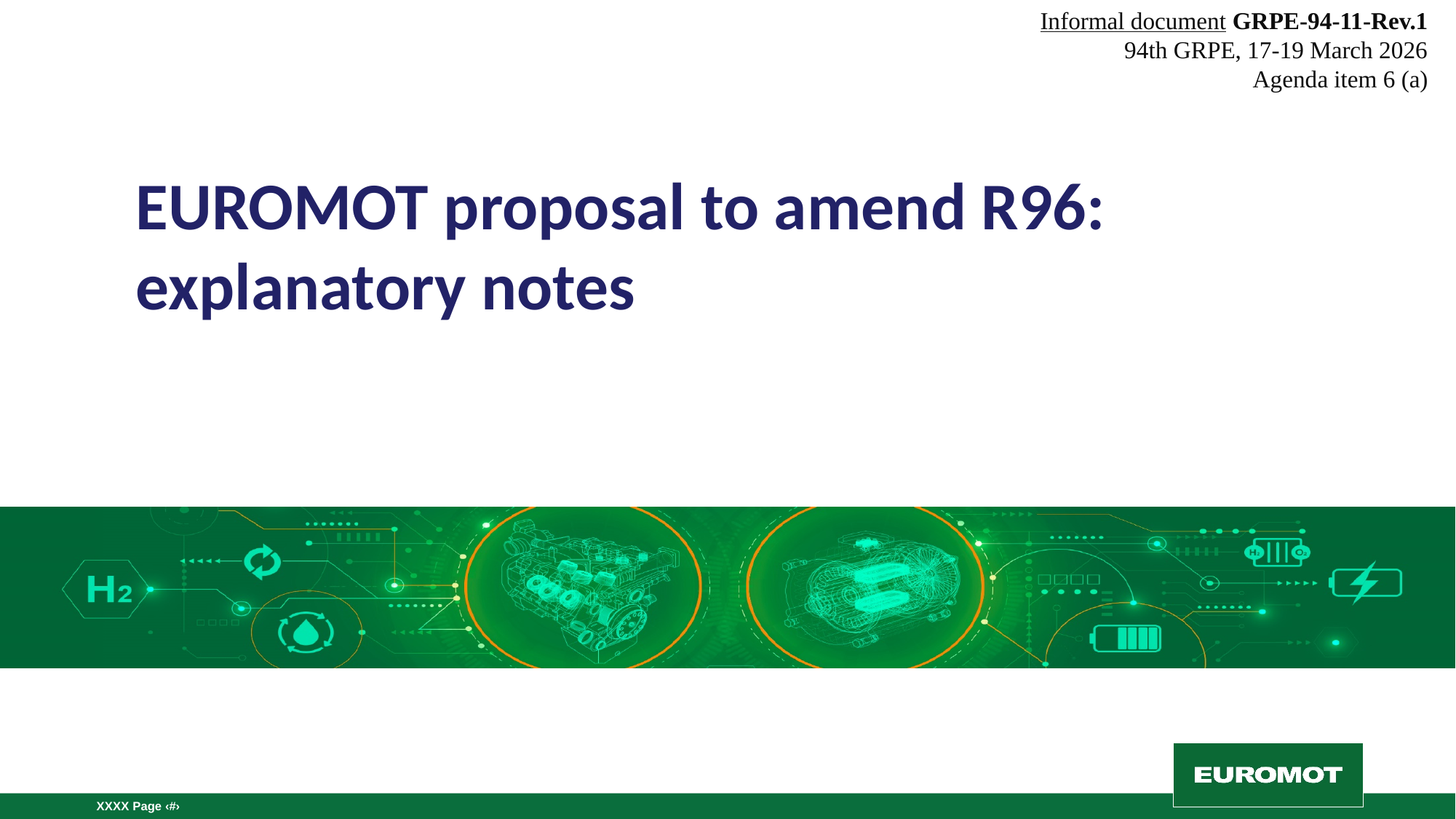

Informal document GRPE-94-11-Rev.1
94th GRPE, 17-19 March 2026
Agenda item 6 (a)
EUROMOT proposal to amend R96: explanatory notes